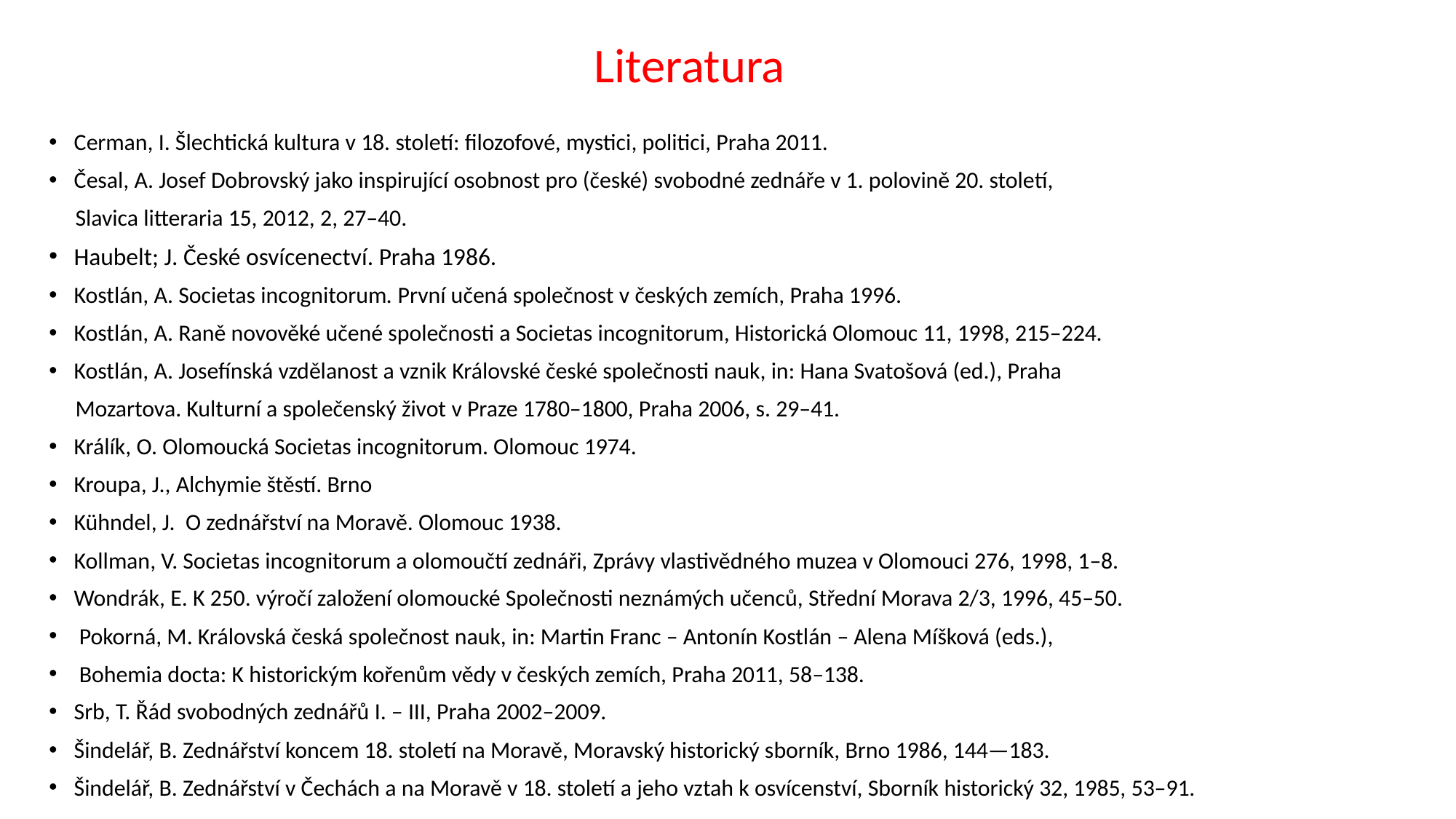

# Literatura
Cerman, I. Šlechtická kultura v 18. století: filozofové, mystici, politici, Praha 2011.
Česal, A. Josef Dobrovský jako inspirující osobnost pro (české) svobodné zednáře v 1. polovině 20. století,
     Slavica litteraria 15, 2012, 2, 27–40.
Haubelt; J. České osvícenectví. Praha 1986.
Kostlán, A. Societas incognitorum. První učená společnost v českých zemích, Praha 1996.
Kostlán, A. Raně novověké učené společnosti a Societas incognitorum, Historická Olomouc 11, 1998, 215–224.
Kostlán, A. Josefínská vzdělanost a vznik Královské české společnosti nauk, in: Hana Svatošová (ed.), Praha
     Mozartova. Kulturní a společenský život v Praze 1780–1800, Praha 2006, s. 29–41.
Králík, O. Olomoucká Societas incognitorum. Olomouc 1974.
Kroupa, J., Alchymie štěstí. Brno
Kühndel, J.  O zednářství na Moravě. Olomouc 1938.
Kollman, V. Societas incognitorum a olomoučtí zednáři, Zprávy vlastivědného muzea v Olomouci 276, 1998, 1–8.
Wondrák, E. K 250. výročí založení olomoucké Společnosti neznámých učenců, Střední Morava 2/3, 1996, 45–50.
 Pokorná, M. Královská česká společnost nauk, in: Martin Franc – Antonín Kostlán – Alena Míšková (eds.),
 Bohemia docta: K historickým kořenům vědy v českých zemích, Praha 2011, 58–138.
Srb, T. Řád svobodných zednářů I. – III, Praha 2002–2009.
Šindelář, B. Zednářství koncem 18. století na Moravě, Moravský historický sborník, Brno 1986, 144—183.
Šindelář, B. Zednářství v Čechách a na Moravě v 18. století a jeho vztah k osvícenství, Sborník historický 32, 1985, 53–91.